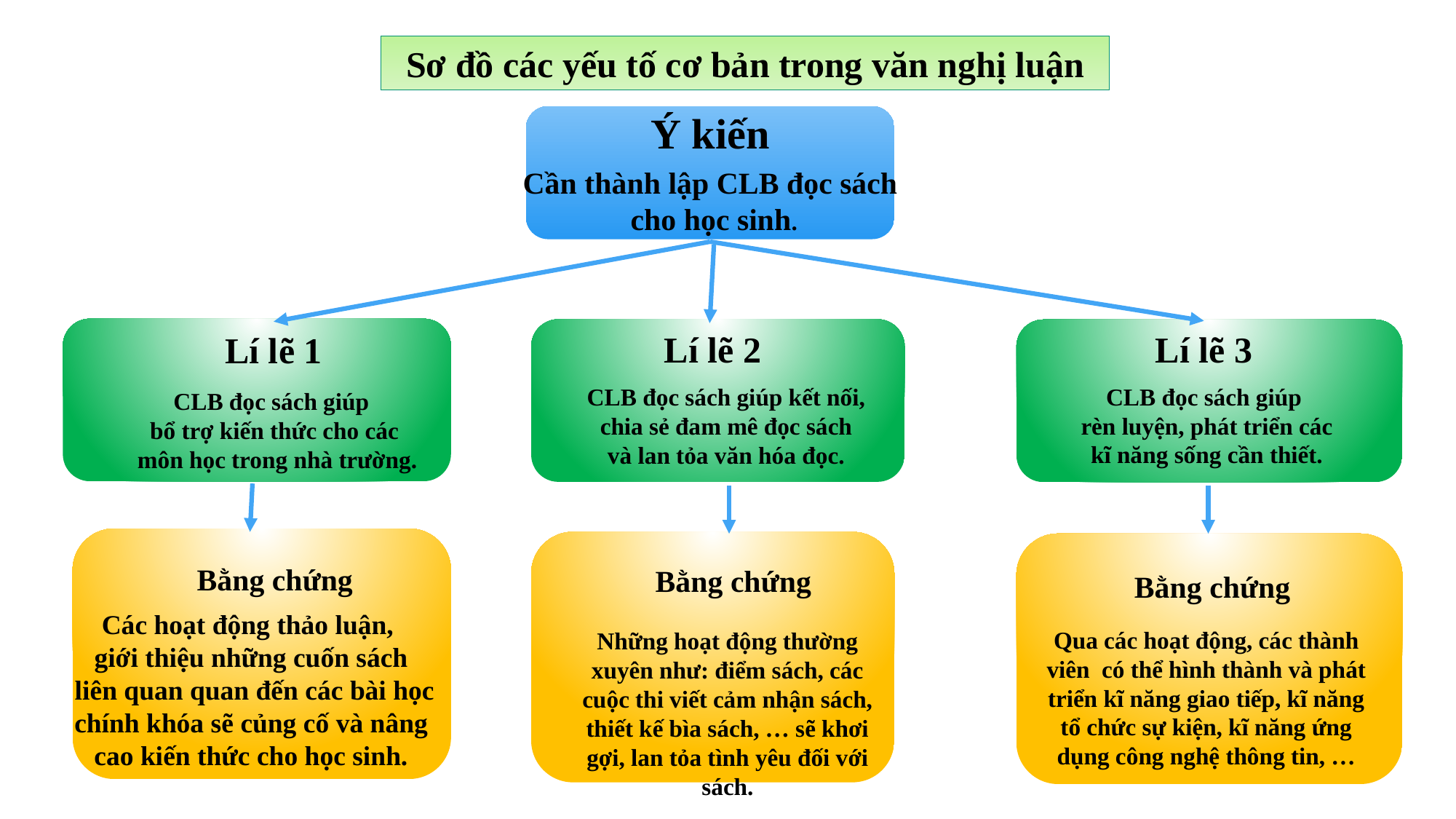

Sơ đồ các yếu tố cơ bản trong văn nghị luận
Ý kiến
Cần thành lập CLB đọc sách
 cho học sinh.

Lí lẽ 3
CLB đọc sách giúp
 rèn luyện, phát triển các
 kĩ năng sống cần thiết.
Lí lẽ 2
CLB đọc sách giúp kết nối,
 chia sẻ đam mê đọc sách
và lan tỏa văn hóa đọc.
Lí lẽ 1
CLB đọc sách giúp
bổ trợ kiến thức cho các
 môn học trong nhà trường.

 Bằng chứng
Các hoạt động thảo luận,
giới thiệu những cuốn sách
 liên quan quan đến các bài học chính khóa sẽ củng cố và nâng cao kiến thức cho học sinh.
 Bằng chứng
Những hoạt động thường xuyên như: điểm sách, các cuộc thi viết cảm nhận sách, thiết kế bìa sách, … sẽ khơi gợi, lan tỏa tình yêu đối với sách.
 Bằng chứng
Qua các hoạt động, các thành viên  có thể hình thành và phát triển kĩ năng giao tiếp, kĩ năng tổ chức sự kiện, kĩ năng ứng dụng công nghệ thông tin, …